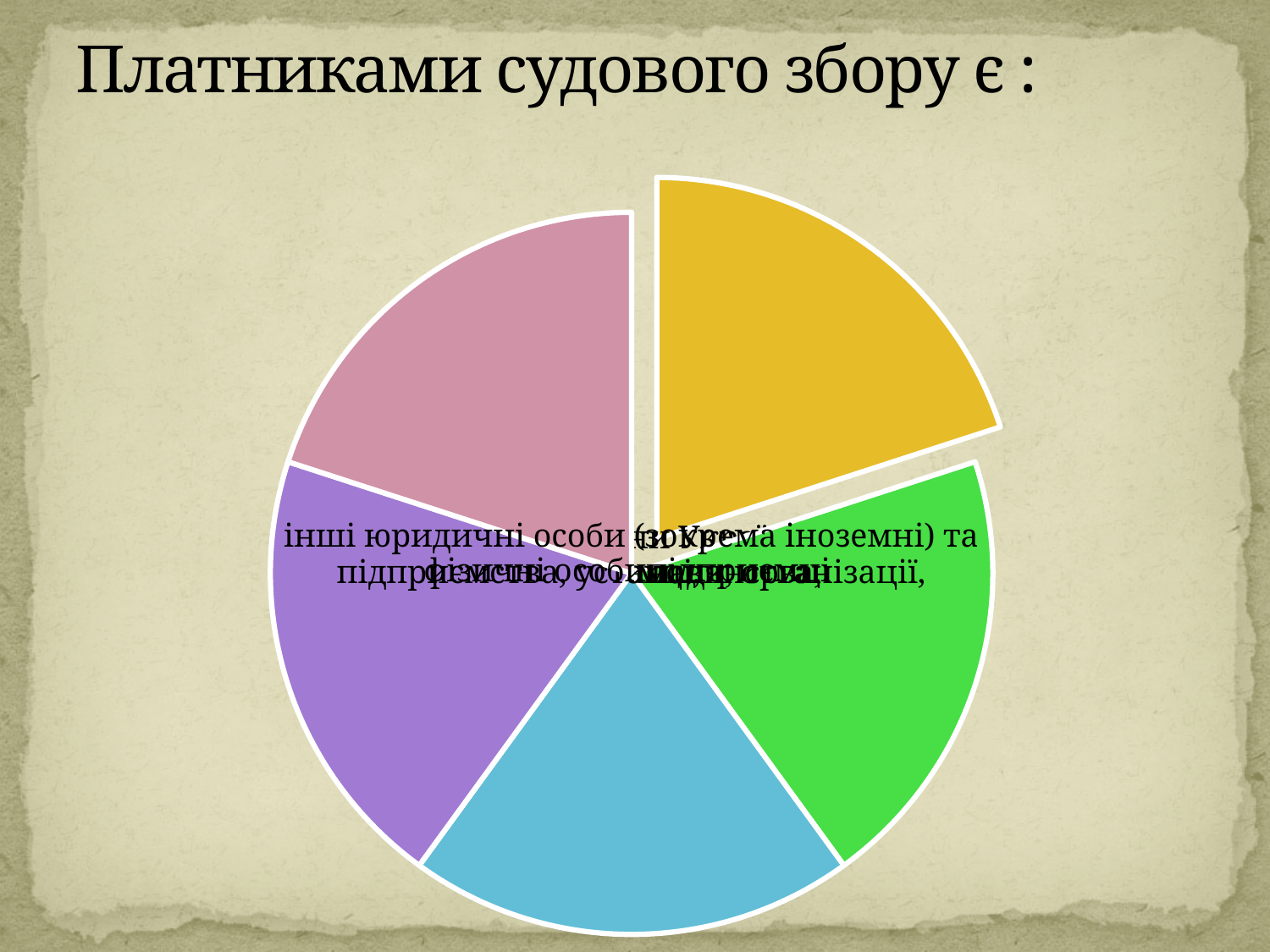

# Платниками судового збору є :
громадяни України,
іноземці,
особи без громадянства,
підприємства, установи, організації,
інші юридичні особи (зокрема іноземні) та фізичні особипідприємці